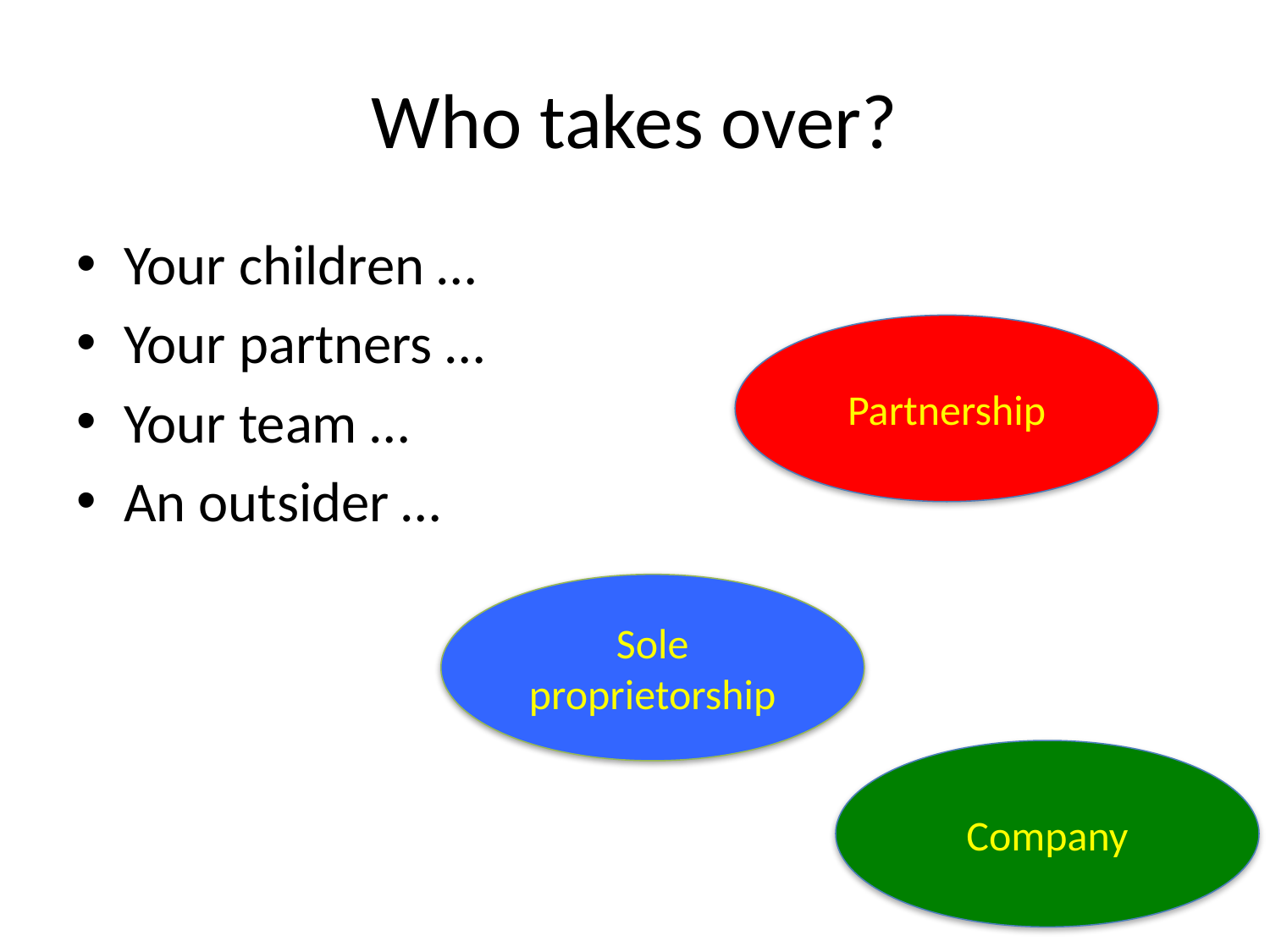

# Who takes over?
Your children …
Your partners …
Your team …
An outsider …
Partnership
Sole proprietorship
Company